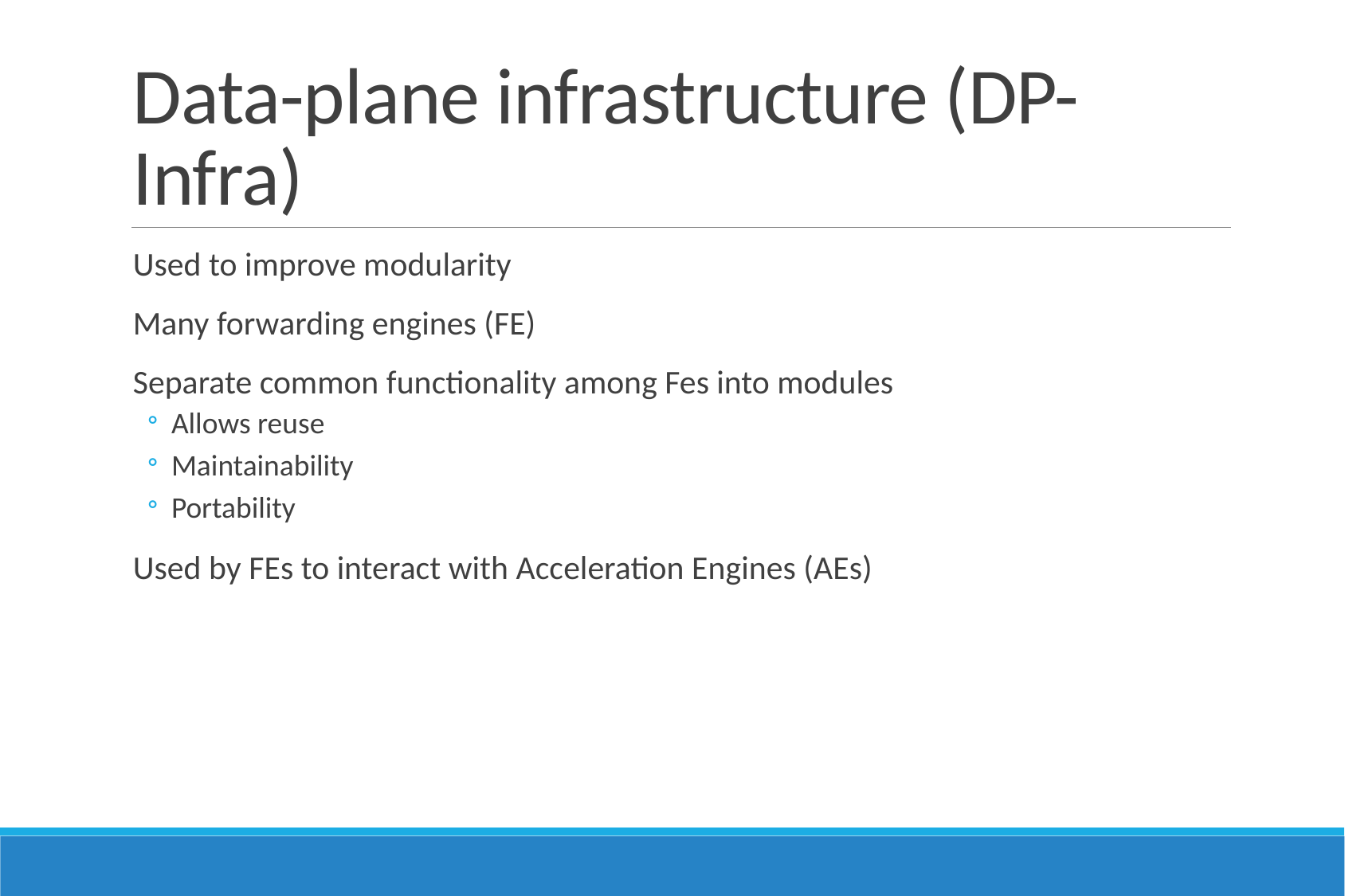

# Data-plane infrastructure (DP-Infra)
Used to improve modularity
Many forwarding engines (FE)
Separate common functionality among Fes into modules
Allows reuse
Maintainability
Portability
Used by FEs to interact with Acceleration Engines (AEs)